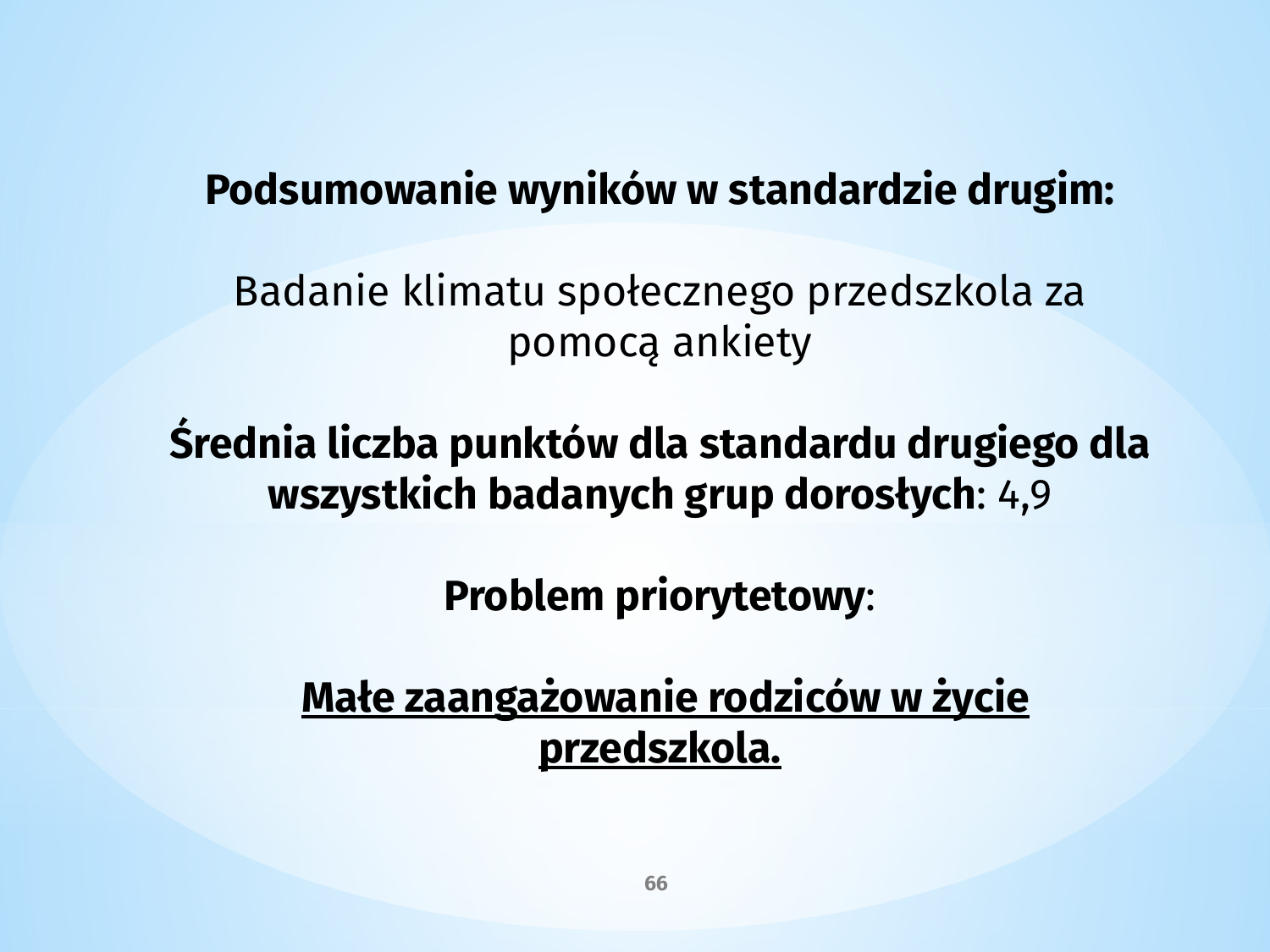

Podsumowanie wyników w standardzie drugim:

Badanie klimatu społecznego przedszkola za pomocą ankiety

Średnia liczba punktów dla standardu drugiego dla wszystkich badanych grup dorosłych: 4,9

Problem priorytetowy:

 Małe zaangażowanie rodziców w życie przedszkola.
66